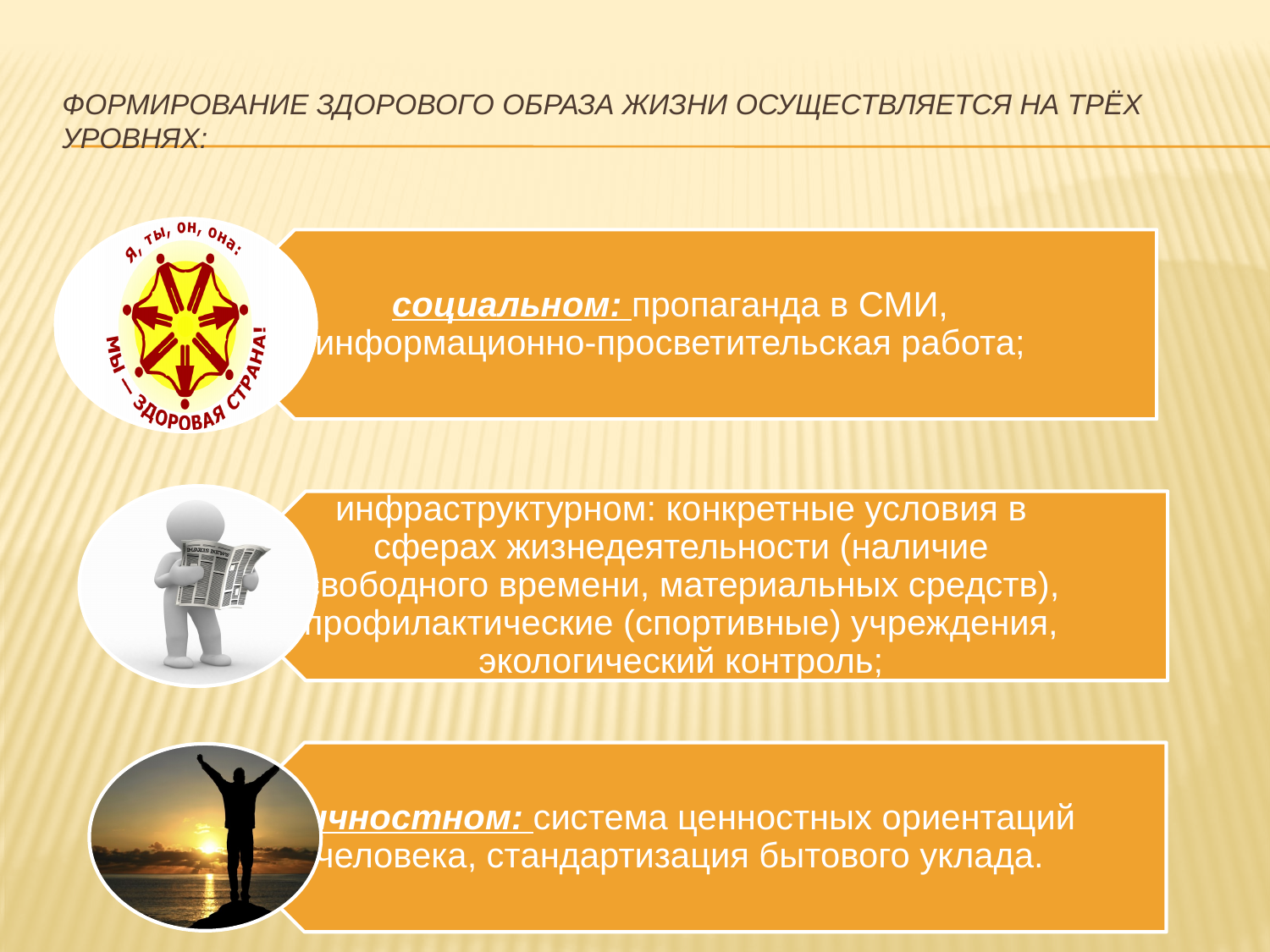

# Формирование здорового образа жизни осуществляется на трёх уровнях:
социальном: пропаганда в СМИ, информационно-просветительская работа;
инфраструктурном: конкретные условия в сферах жизнедеятельности (наличие свободного времени, материальных средств), профилактические (спортивные) учреждения, экологический контроль;
личностном: система ценностных ориентаций человека, стандартизация бытового уклада.